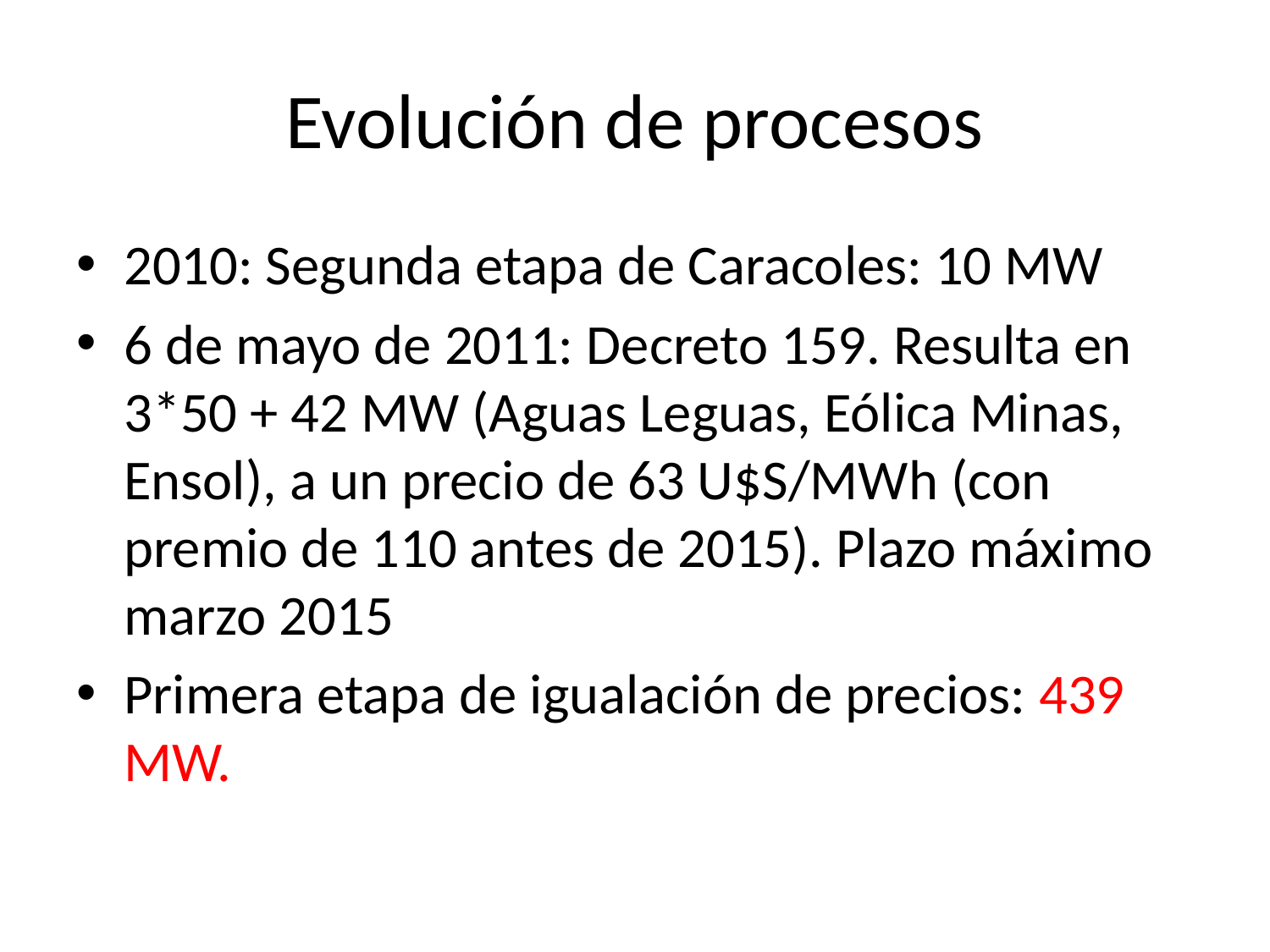

# Evolución de procesos
2010: Segunda etapa de Caracoles: 10 MW
6 de mayo de 2011: Decreto 159. Resulta en 3*50 + 42 MW (Aguas Leguas, Eólica Minas, Ensol), a un precio de 63 U$S/MWh (con premio de 110 antes de 2015). Plazo máximo marzo 2015
Primera etapa de igualación de precios: 439 MW.